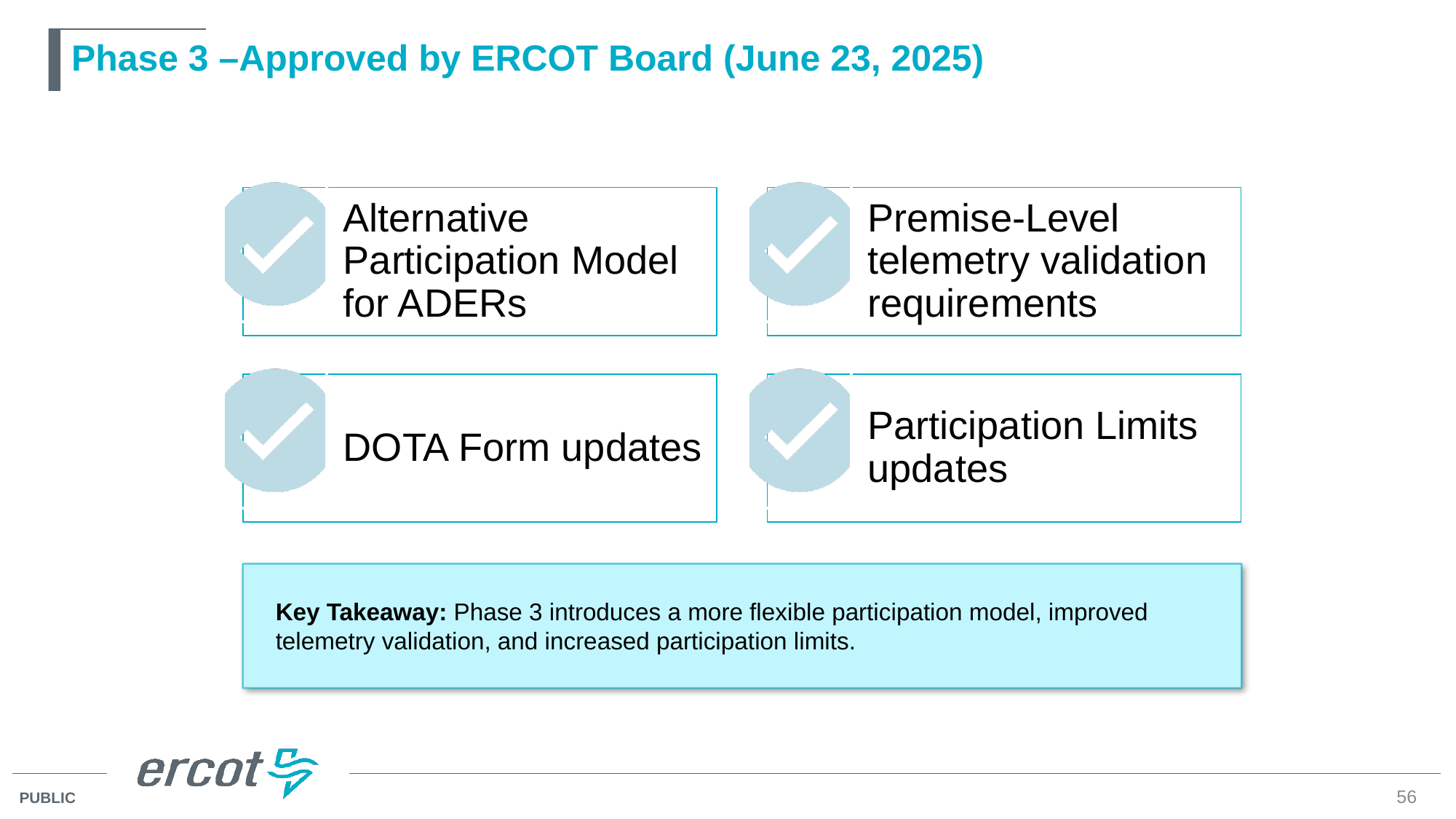

Alternative Participation Model for ADERs
Premise-Level telemetry validation requirements
DOTA Form updates
Participation Limits updates
# Phase 3 –Approved by ERCOT Board (June 23, 2025)
Key Takeaway: Phase 3 introduces a more flexible participation model, improved telemetry validation, and increased participation limits.
56